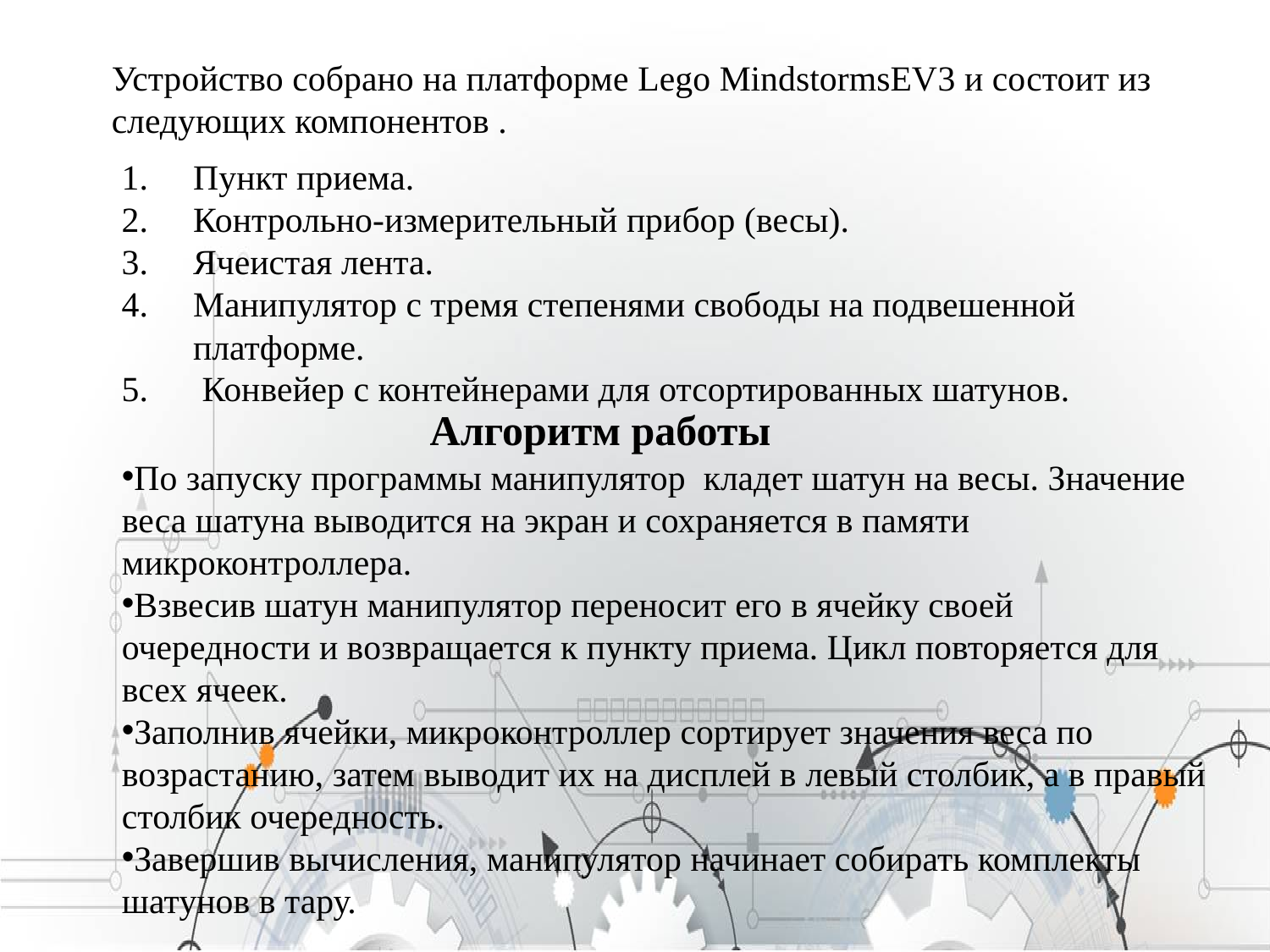

Устройство собрано на платформе Lego MindstormsEV3 и состоит из следующих компонентов .
Пункт приема.
Контрольно-измерительный прибор (весы).
Ячеистая лента.
Манипулятор с тремя степенями свободы на подвешенной платформе.
 Конвейер с контейнерами для отсортированных шатунов.
Алгоритм работы
По запуску программы манипулятор  кладет шатун на весы. Значение веса шатуна выводится на экран и сохраняется в памяти микроконтроллера.
Взвесив шатун манипулятор переносит его в ячейку своей очередности и возвращается к пункту приема. Цикл повторяется для всех ячеек.
Заполнив ячейки, микроконтроллер сортирует значения веса по возрастанию, затем выводит их на дисплей в левый столбик, а в правый столбик очередность.
Завершив вычисления, манипулятор начинает собирать комплекты шатунов в тару.